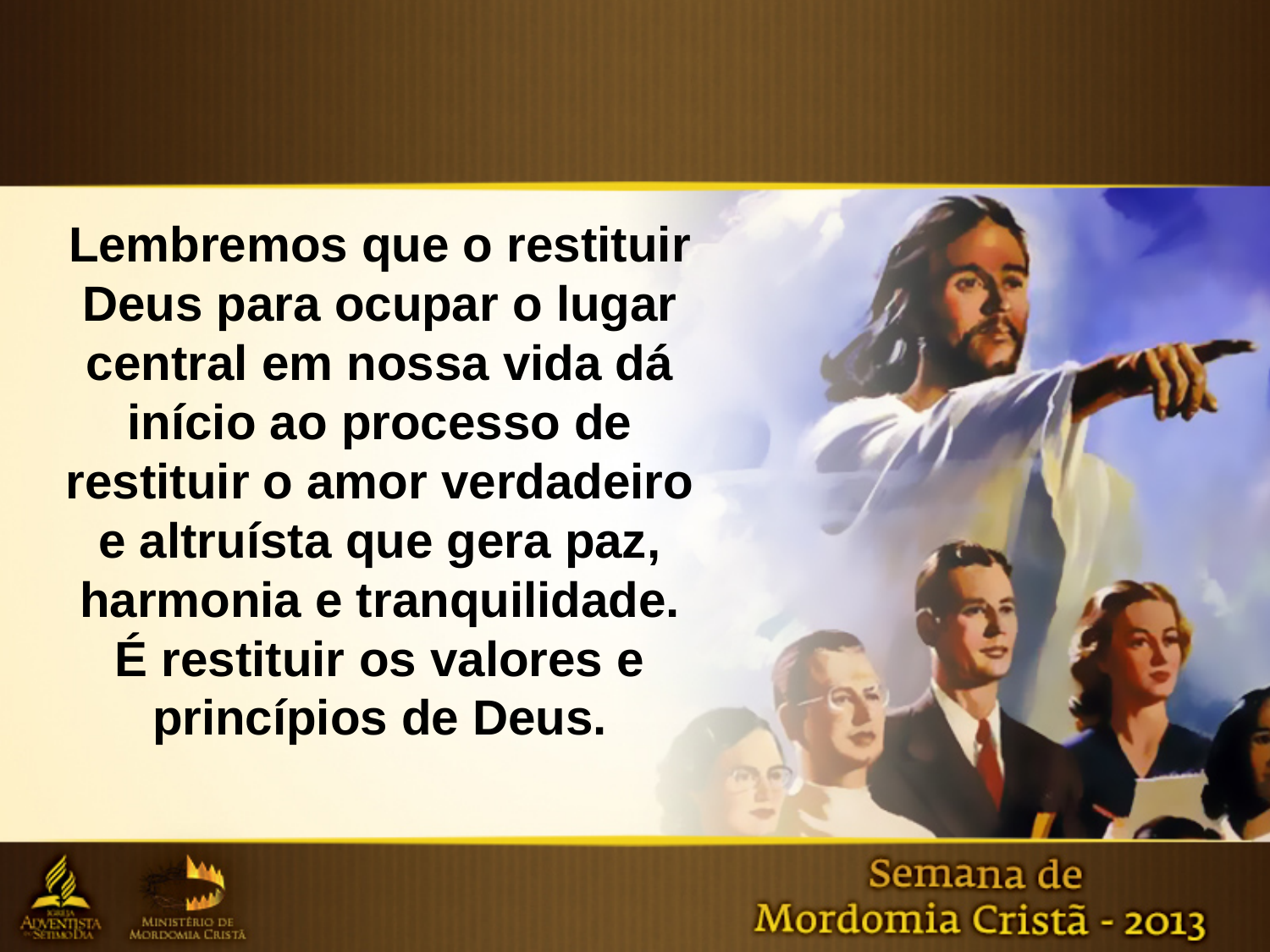

Lembremos que o restituir Deus para ocupar o lugar central em nossa vida dá início ao processo de restituir o amor verdadeiro e altruísta que gera paz, harmonia e tranquilidade.
É restituir os valores e princípios de Deus.